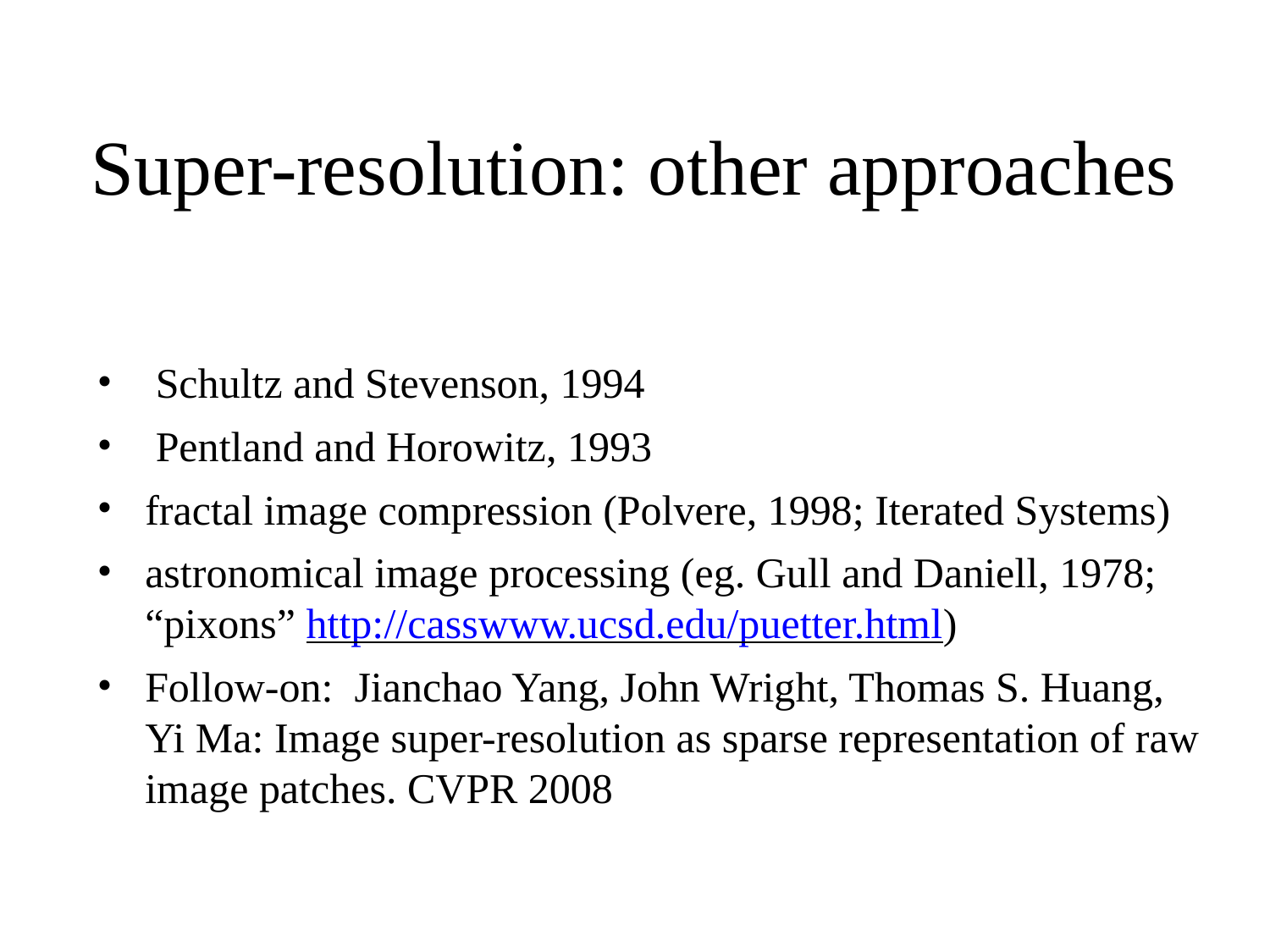

# Super-resolution: other approaches
 Schultz and Stevenson, 1994
 Pentland and Horowitz, 1993
fractal image compression (Polvere, 1998; Iterated Systems)
astronomical image processing (eg. Gull and Daniell, 1978;  “pixons” http://casswww.ucsd.edu/puetter.html)
Follow-on:  Jianchao Yang, John Wright, Thomas S. Huang, Yi Ma: Image super-resolution as sparse representation of raw image patches. CVPR 2008
49